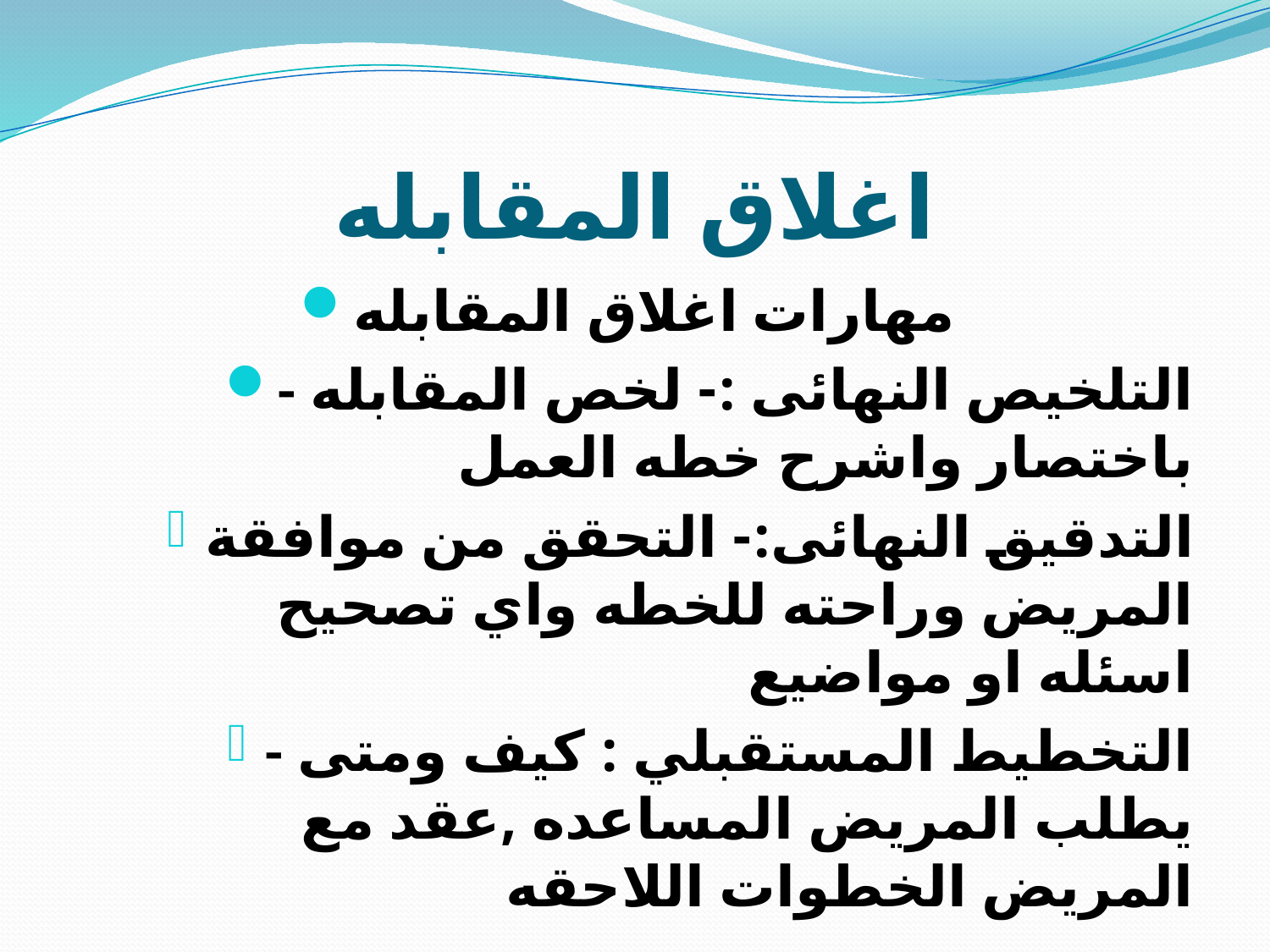

# اغلاق المقابله
مهارات اغلاق المقابله
- التلخيص النهائى :- لخص المقابله باختصار واشرح خطه العمل
التدقيق النهائى:- التحقق من موافقة المريض وراحته للخطه واي تصحيح اسئله او مواضيع
- التخطيط المستقبلي : كيف ومتى يطلب المريض المساعده ,عقد مع المريض الخطوات اللاحقه